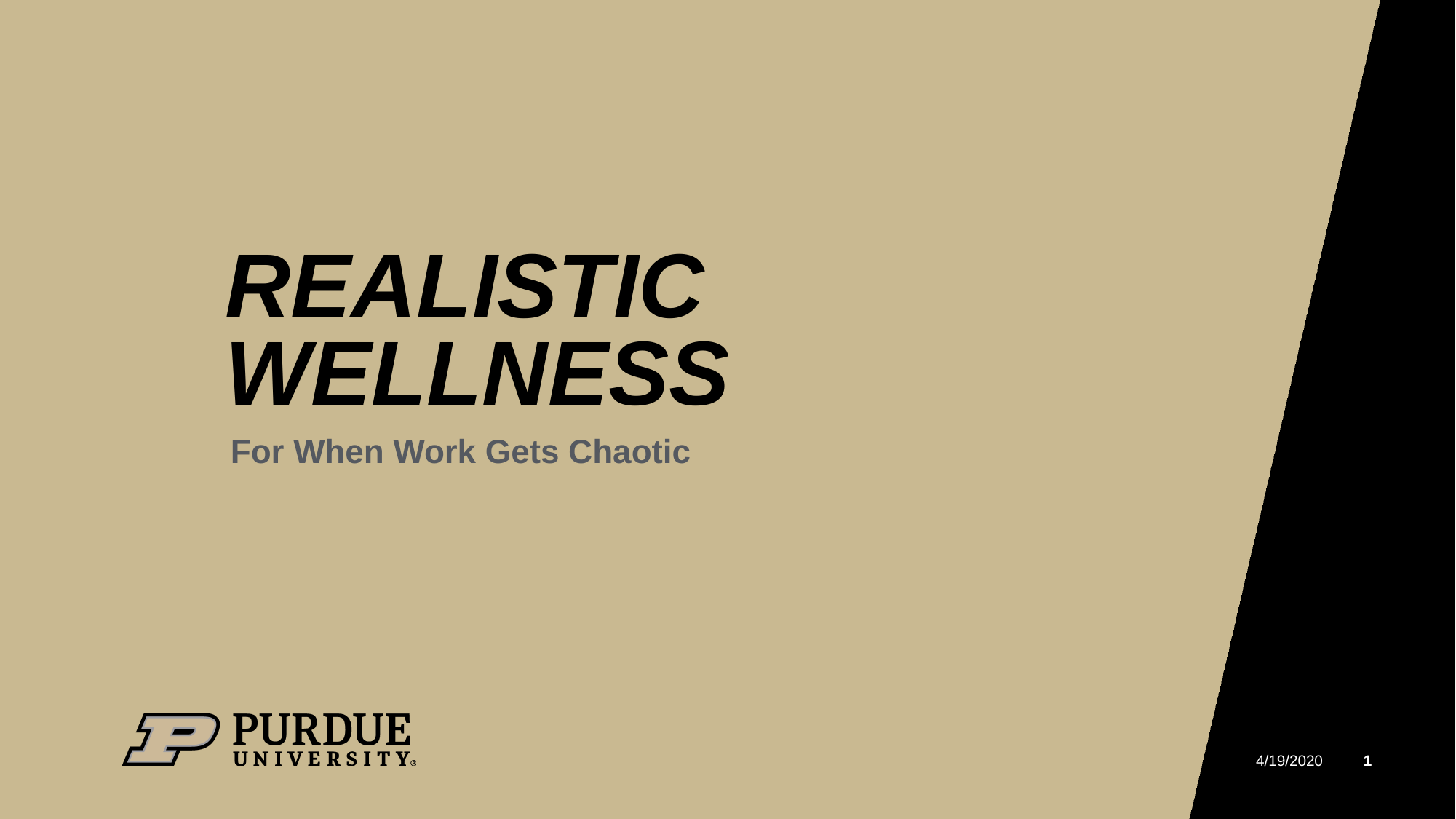

# REALISTIC WELLNESS
For When Work Gets Chaotic
1
4/19/2020